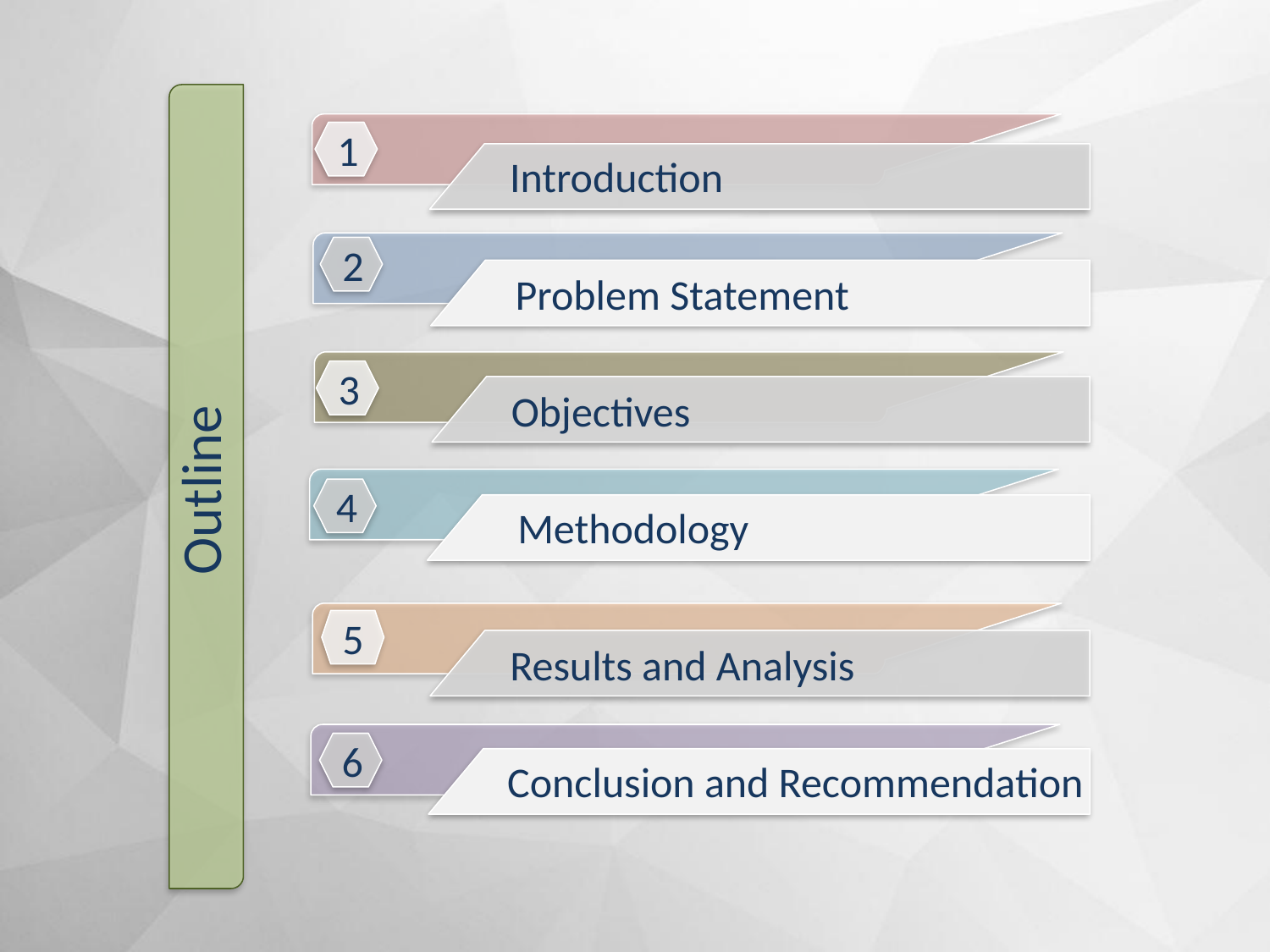

1
Introduction

2
Problem Statement

3
Objectives
Outline

4
5

6
Conclusion and Recommendation
Methodology

Results and Analysis